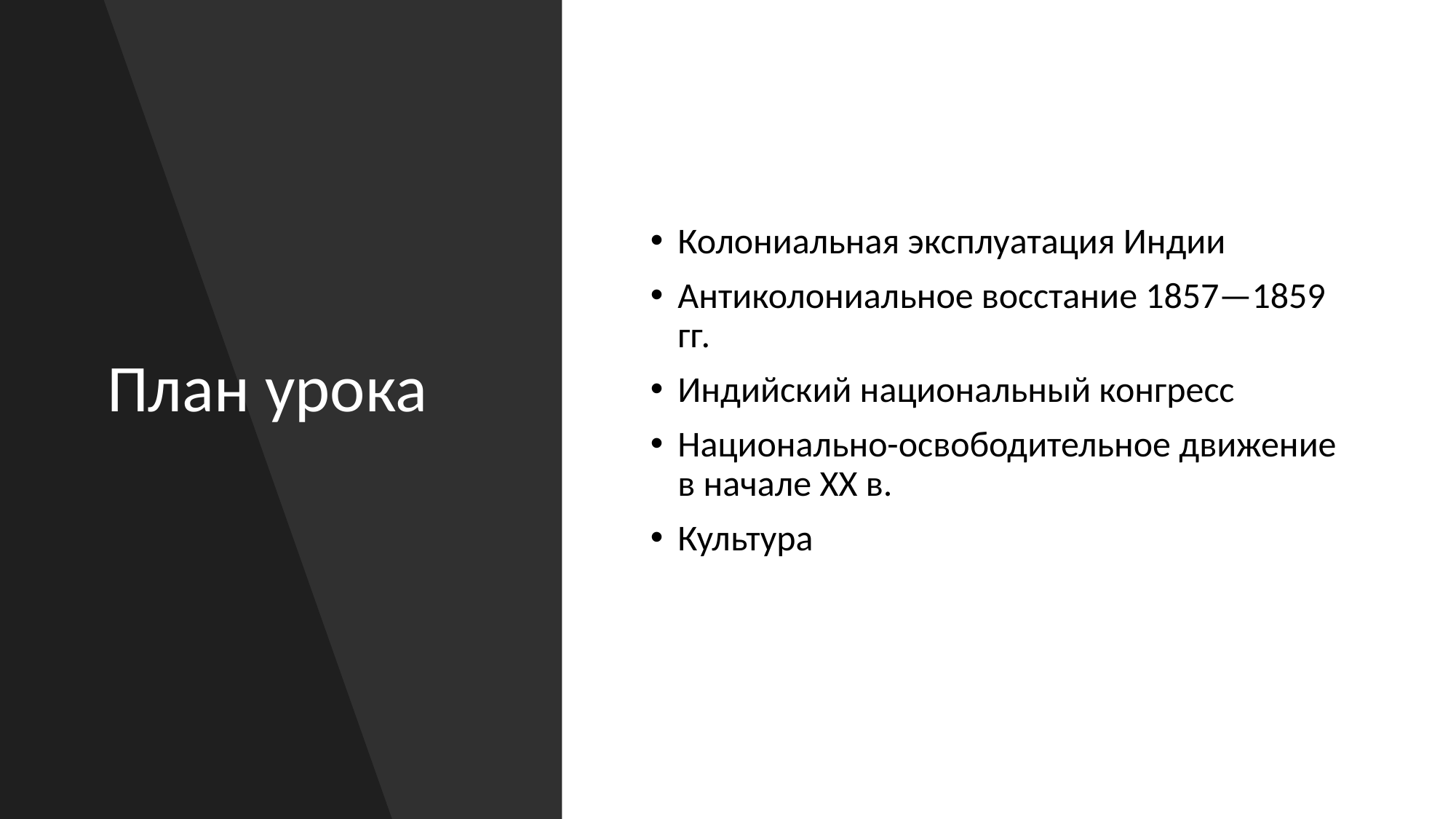

# План урока
Колониальная эксплуатация Индии
Антиколониальное восстание 1857—1859 гг.
Индийский национальный конгресс
Национально-освободительное движение в начале XX в.
Культура